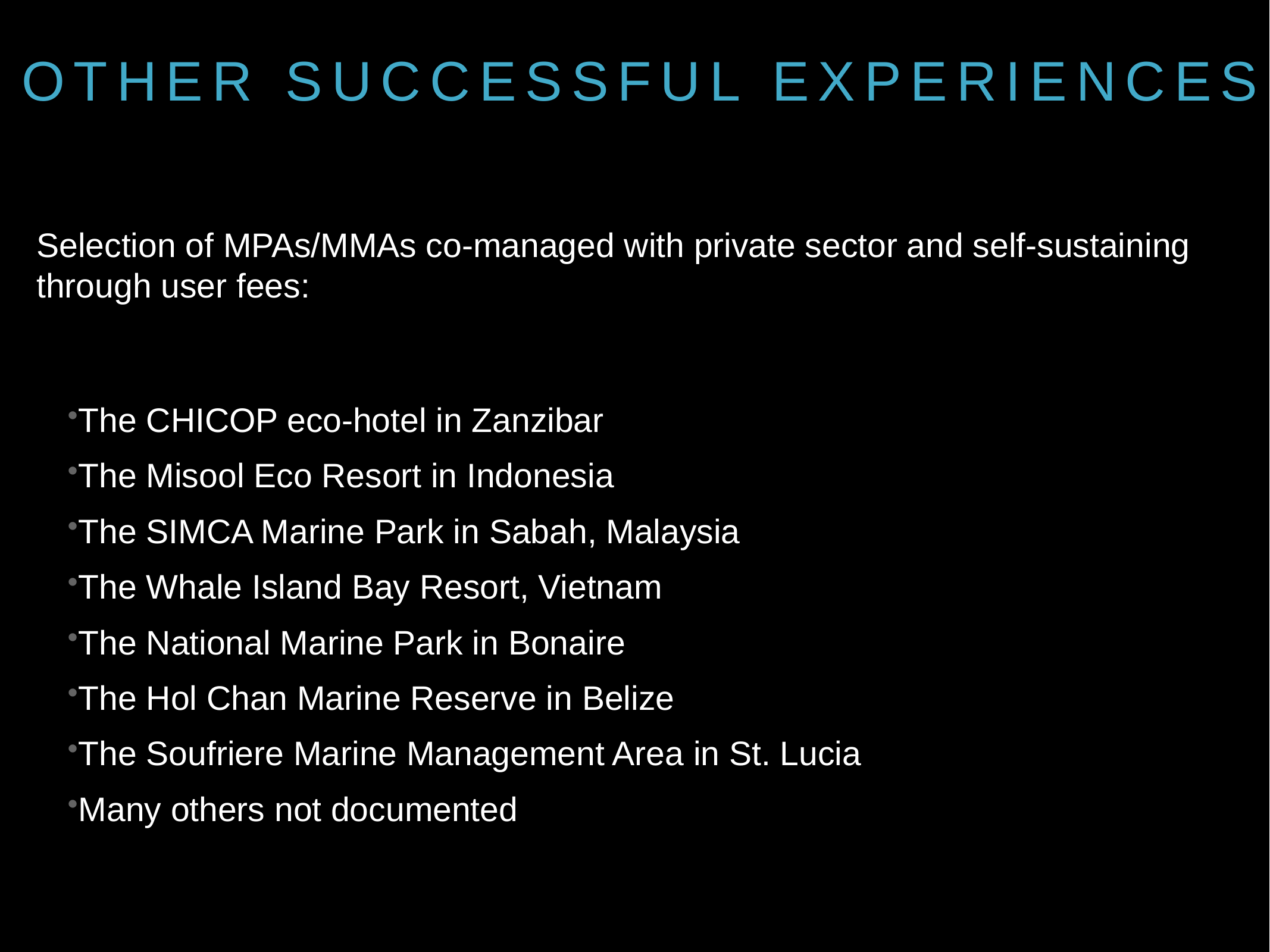

# other successful experiences
Selection of MPAs/MMAs co-managed with private sector and self-sustaining through user fees:

The CHICOP eco-hotel in Zanzibar
The Misool Eco Resort in Indonesia
The SIMCA Marine Park in Sabah, Malaysia
The Whale Island Bay Resort, Vietnam
The National Marine Park in Bonaire
The Hol Chan Marine Reserve in Belize
The Soufriere Marine Management Area in St. Lucia
Many others not documented